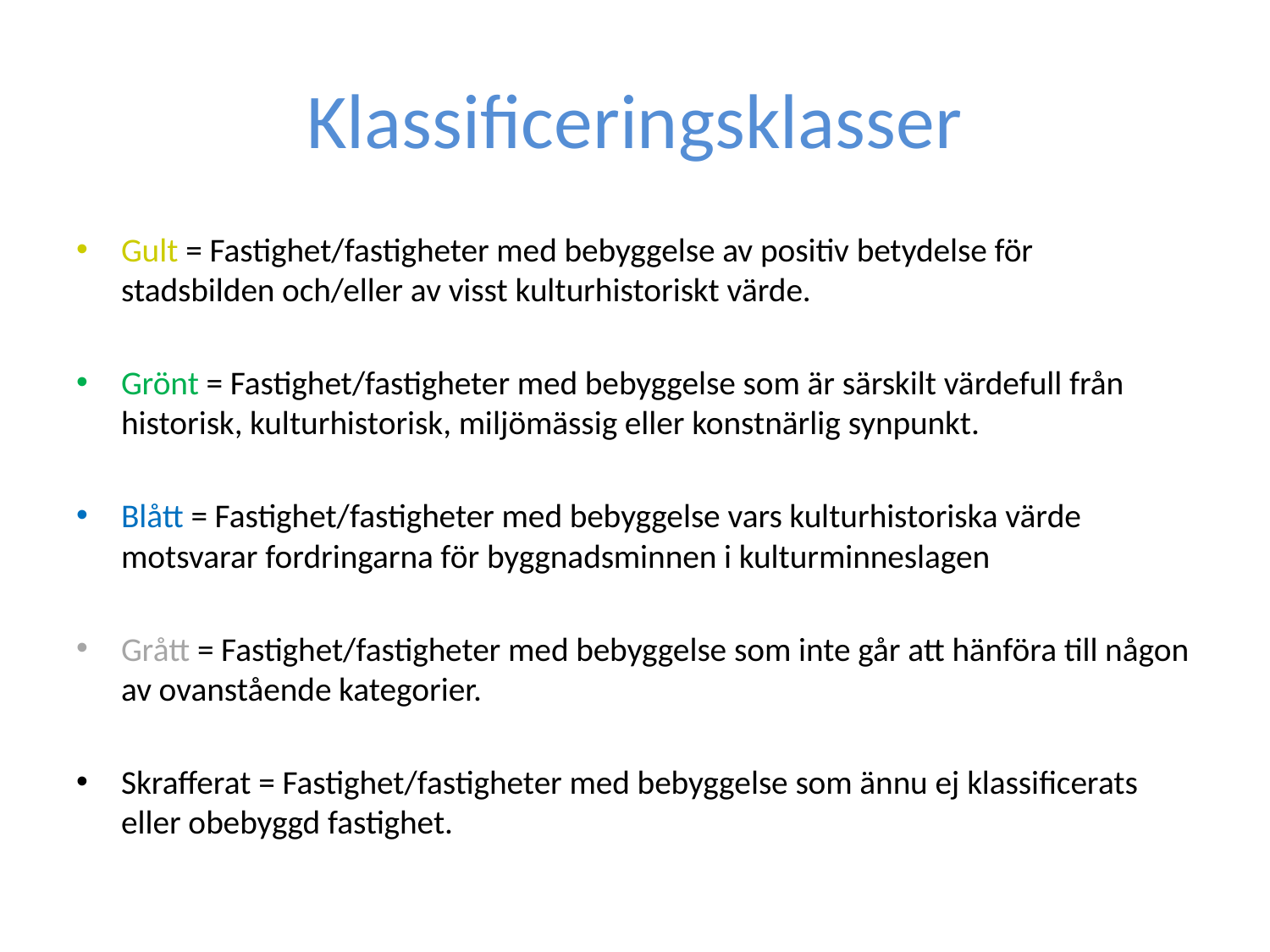

# Klassificeringsklasser
Gult = Fastighet/fastigheter med bebyggelse av positiv betydelse för stadsbilden och/eller av visst kulturhistoriskt värde.

Grönt = Fastighet/fastigheter med bebyggelse som är särskilt värdefull från historisk, kulturhistorisk, miljömässig eller konstnärlig synpunkt.

Blått = Fastighet/fastigheter med bebyggelse vars kulturhistoriska värde motsvarar fordringarna för byggnadsminnen i kulturminneslagen

Grått = Fastighet/fastigheter med bebyggelse som inte går att hänföra till någon av ovanstående kategorier.

Skrafferat = Fastighet/fastigheter med bebyggelse som ännu ej klassificerats eller obebyggd fastighet.